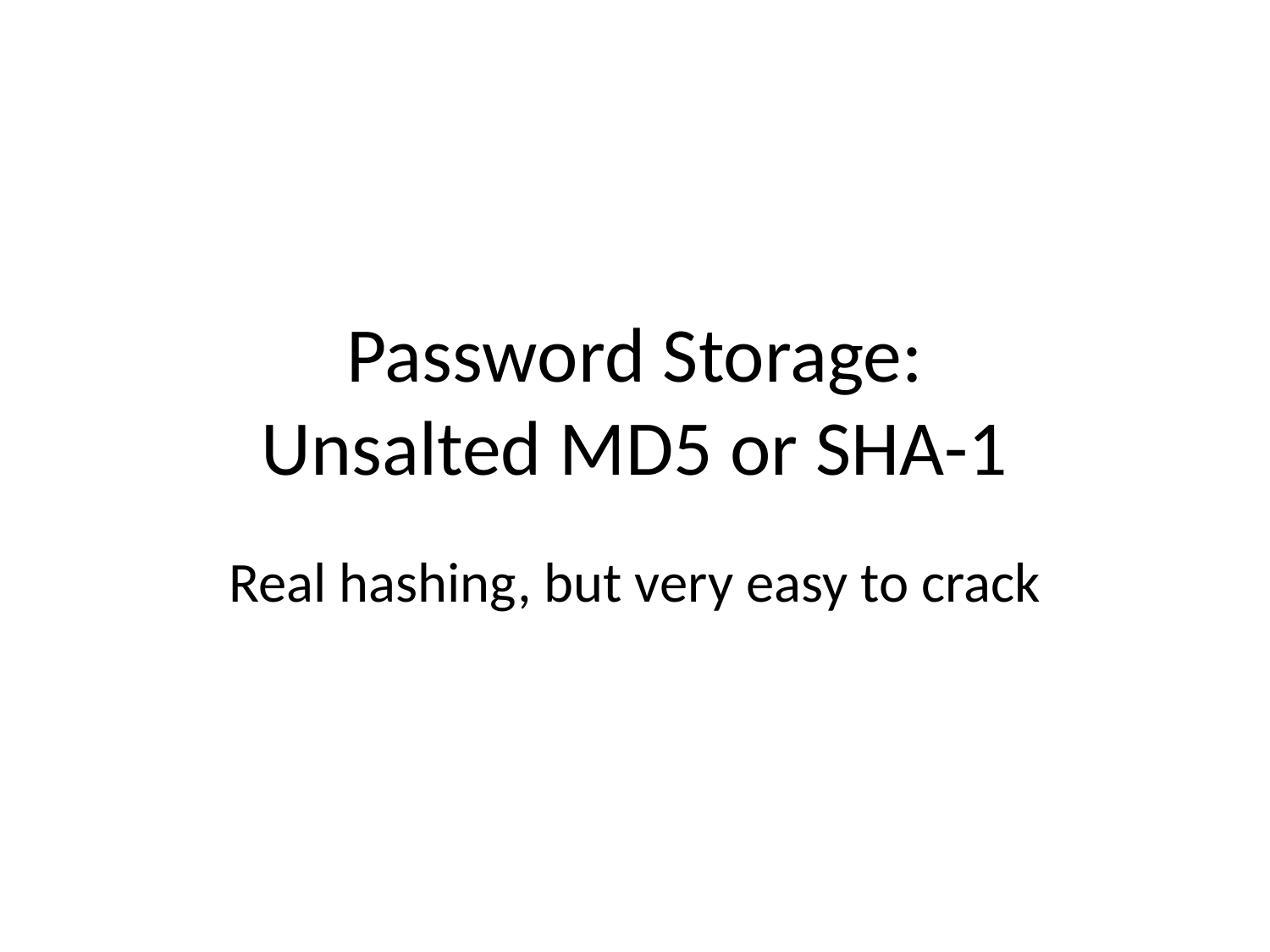

# Password Storage: Unsalted MD5 or SHA-1
Real hashing, but very easy to crack